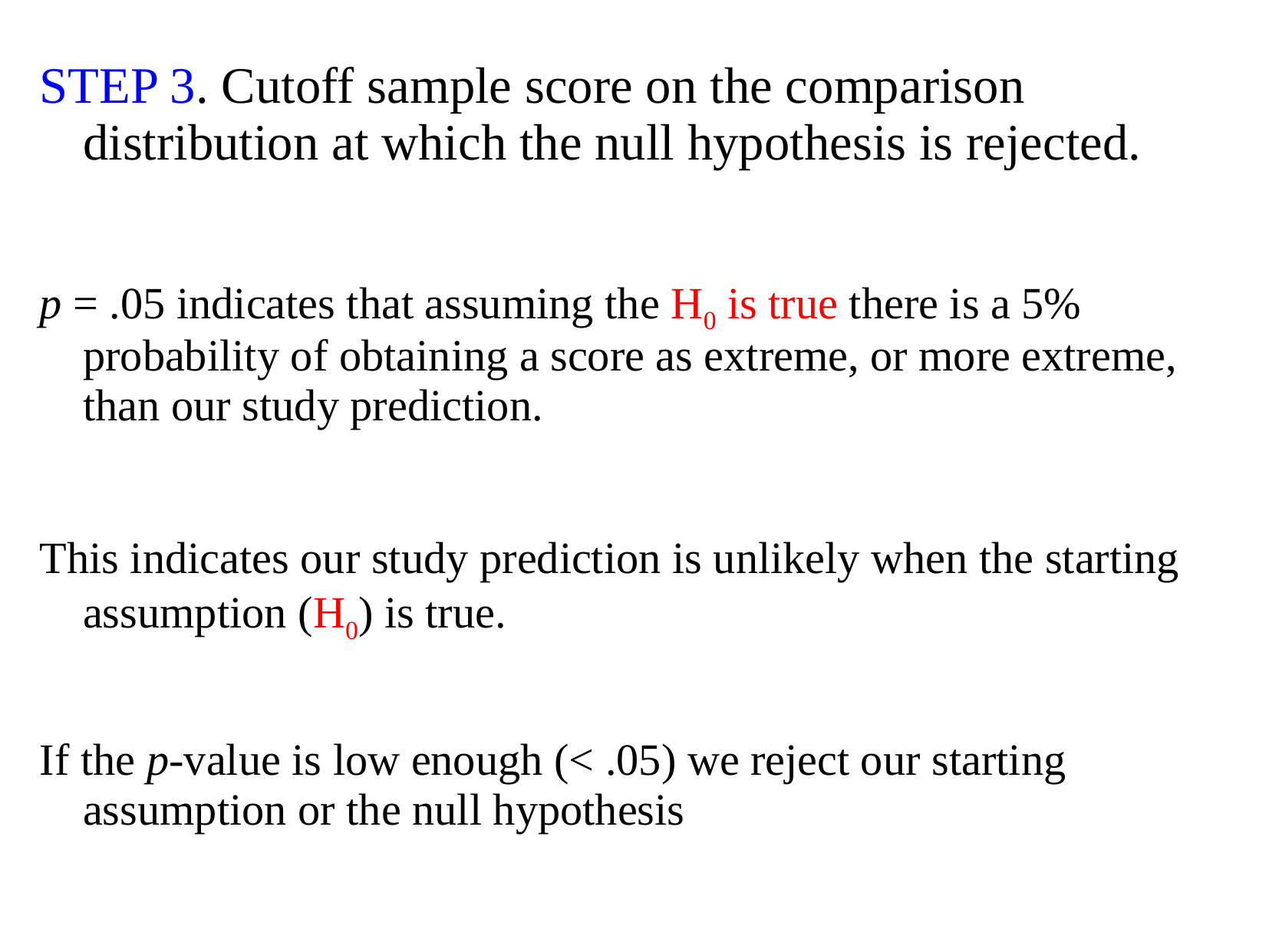

# STEP 3. Cutoff sample score on the comparison distribution at which the null hypothesis is rejected.

p = .05 indicates that assuming the H0 is true there is a 5% probability of obtaining a score as extreme, or more extreme, than our study prediction.

This indicates our study prediction is unlikely when the starting assumption (H0) is true.

If the p-value is low enough (< .05) we reject our starting assumption or the null hypothesis